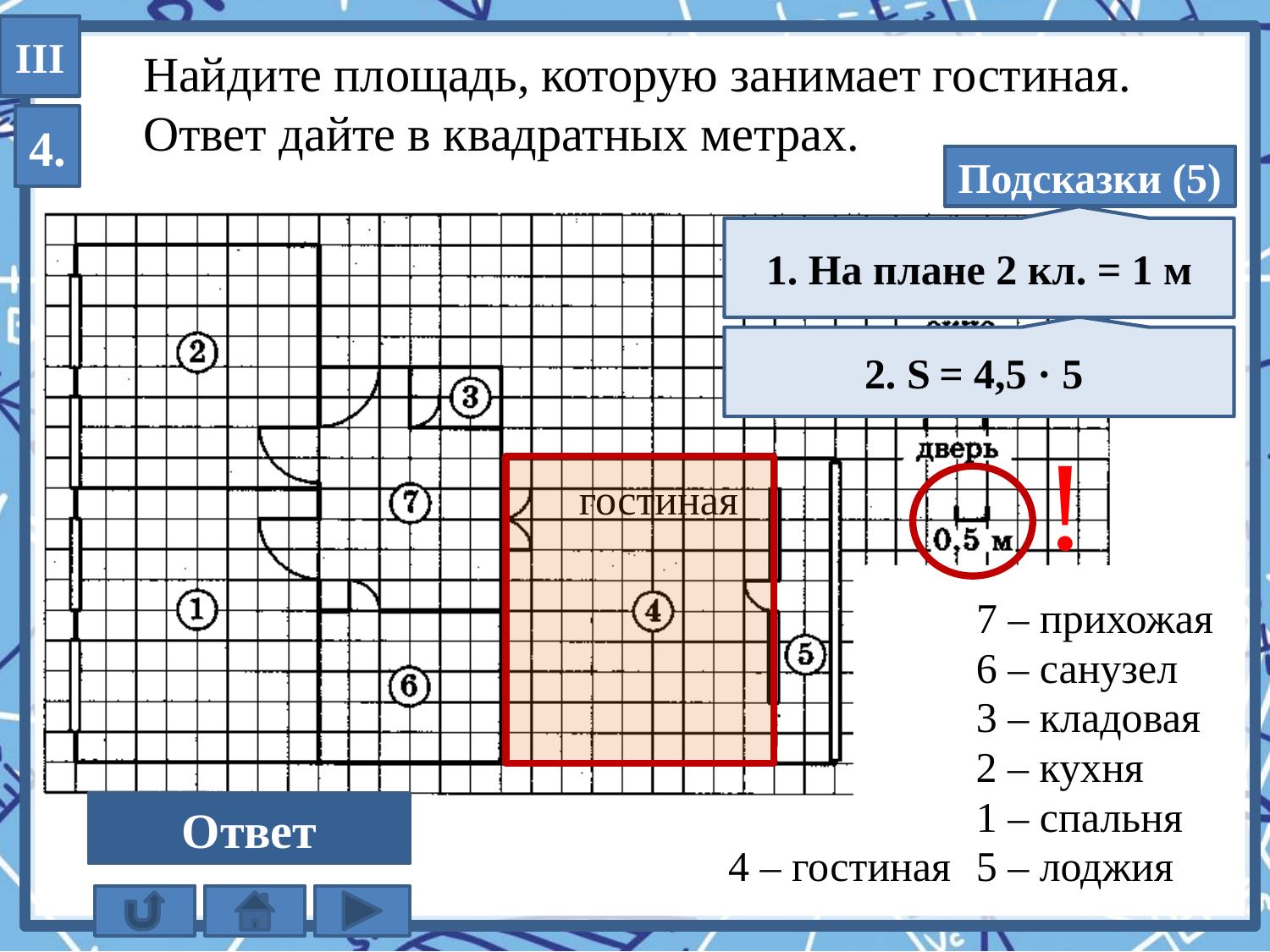

III
Найдите площадь, которую занимает гостиная.
Ответ дайте в квадратных метрах.
4.
Подсказки (5)
1. На плане 2 кл. = 1 м
2. S  = 4,5 · 5
!

гостиная

7 – прихожая
6 – санузел
3 – кладовая
2 – кухня
1 – спальня
22,5
Ответ

4 – гостиная
5 – лоджия